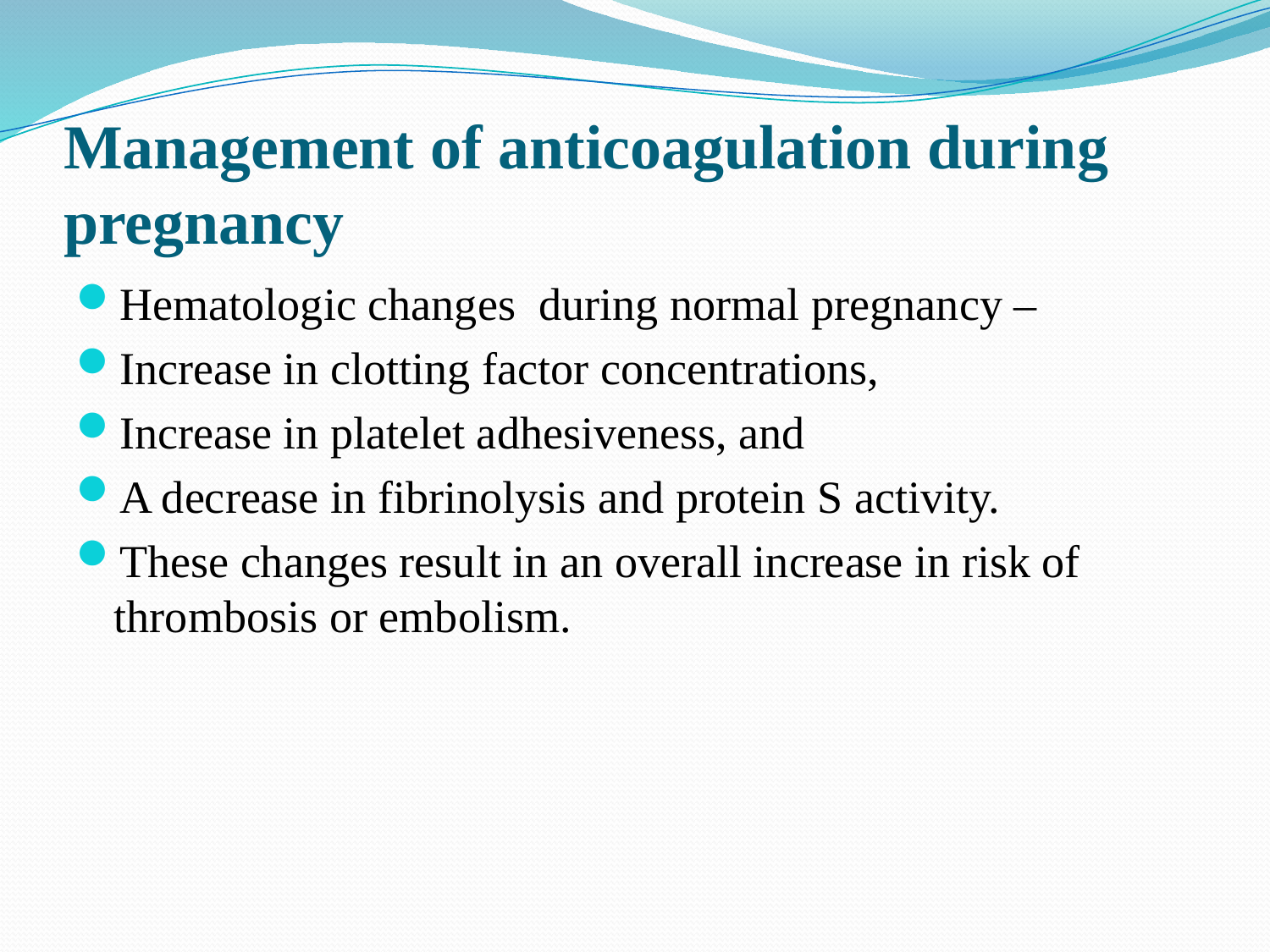

# Management of anticoagulation during pregnancy
Hematologic changes  during normal pregnancy –
Increase in clotting factor concentrations,
Increase in platelet adhesiveness, and
A decrease in fibrinolysis and protein S activity.
These changes result in an overall increase in risk of thrombosis or embolism.